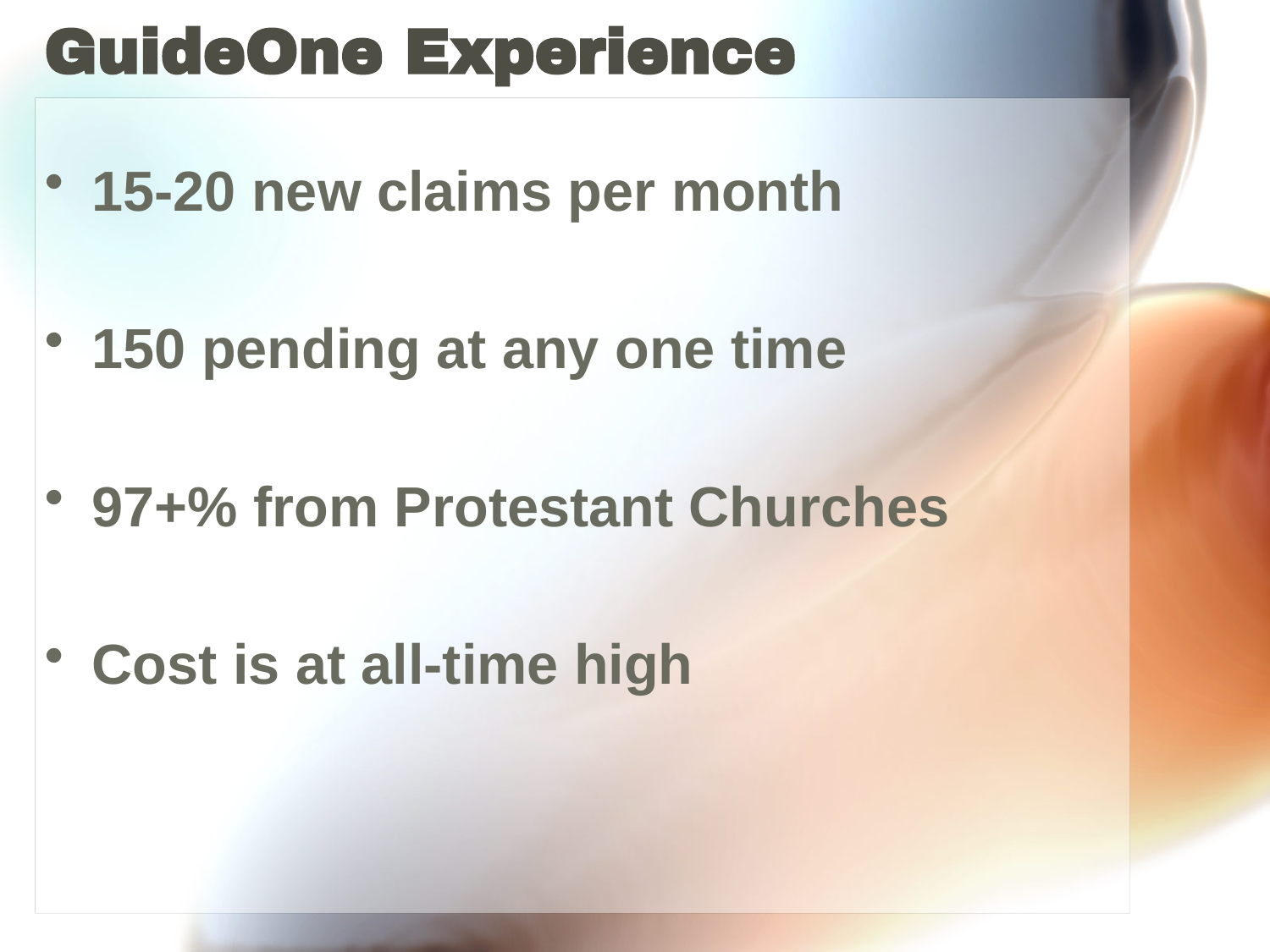

# GuideOne Experience
15-20 new claims per month

150 pending at any one time

97+% from Protestant Churches

Cost is at all-time high